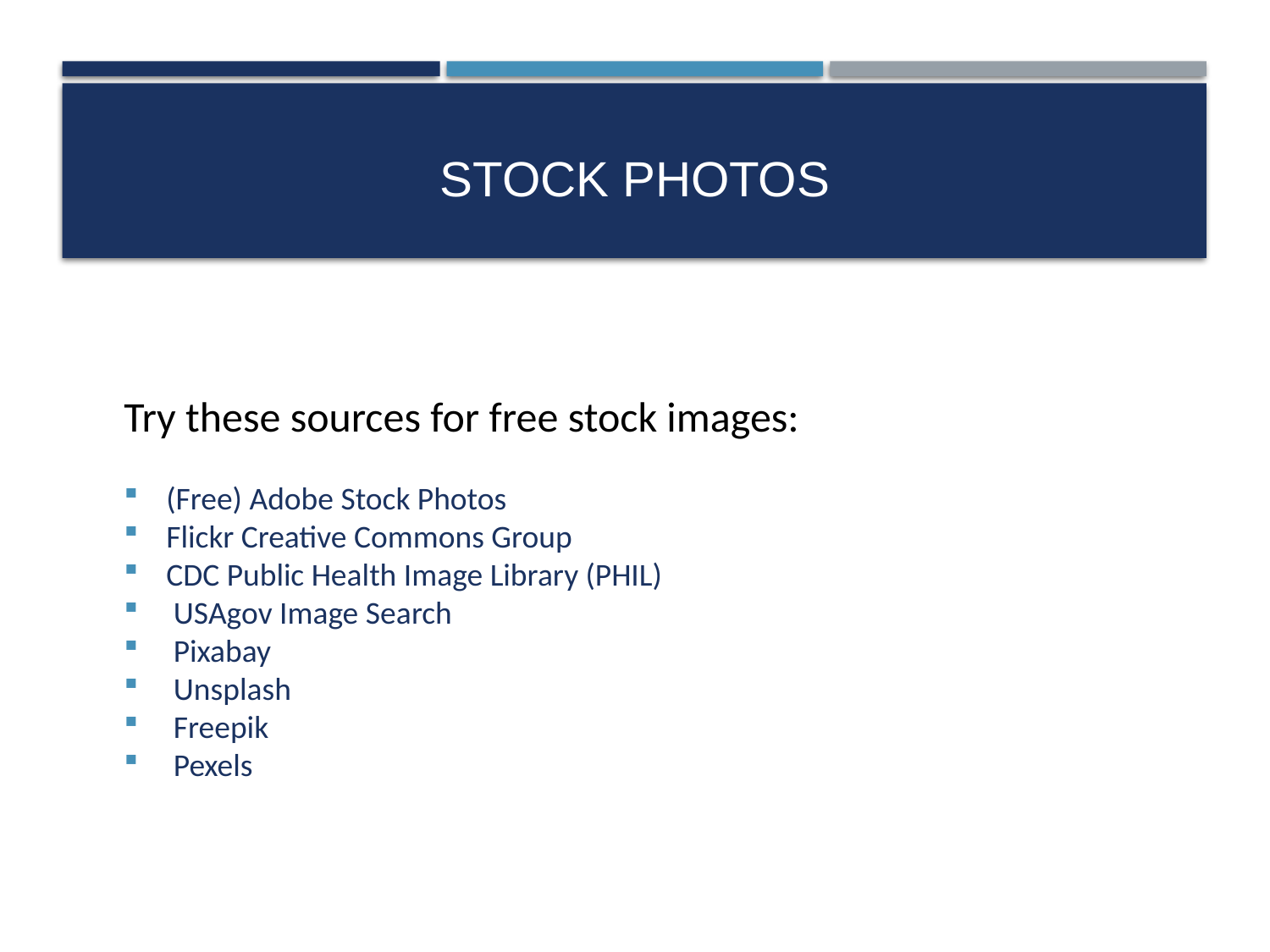

# Stock Photos
Try these sources for free stock images:

(Free) Adobe Stock Photos
Flickr Creative Commons Group
CDC Public Health Image Library (PHIL)
 USAgov Image Search
 Pixabay
 Unsplash
 Freepik
 Pexels